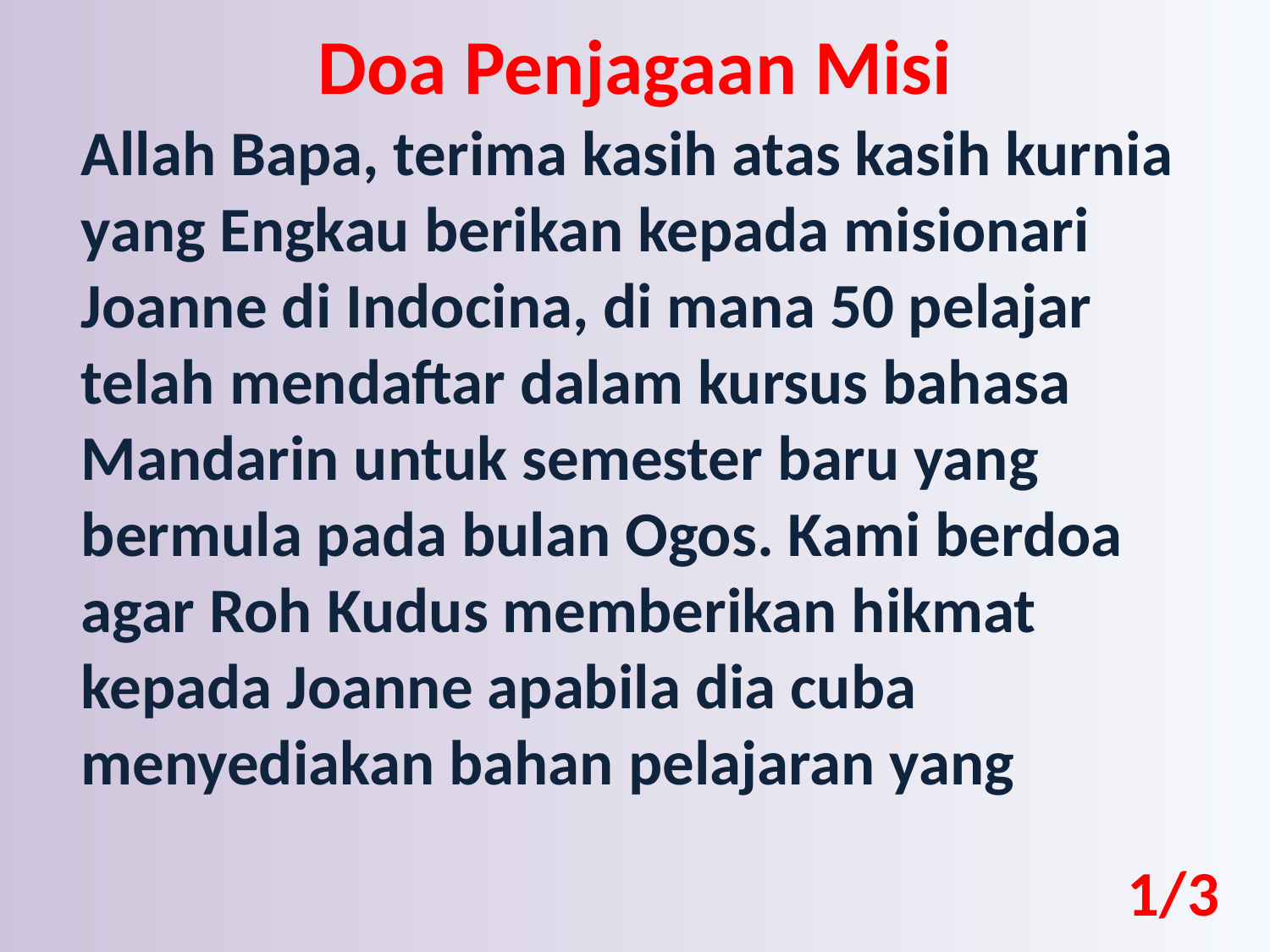

Doa Penjagaan Misi
Allah Bapa, terima kasih atas kasih kurnia yang Engkau berikan kepada misionari Joanne di Indocina, di mana 50 pelajar telah mendaftar dalam kursus bahasa Mandarin untuk semester baru yang bermula pada bulan Ogos. Kami berdoa agar Roh Kudus memberikan hikmat kepada Joanne apabila dia cuba menyediakan bahan pelajaran yang
1/3